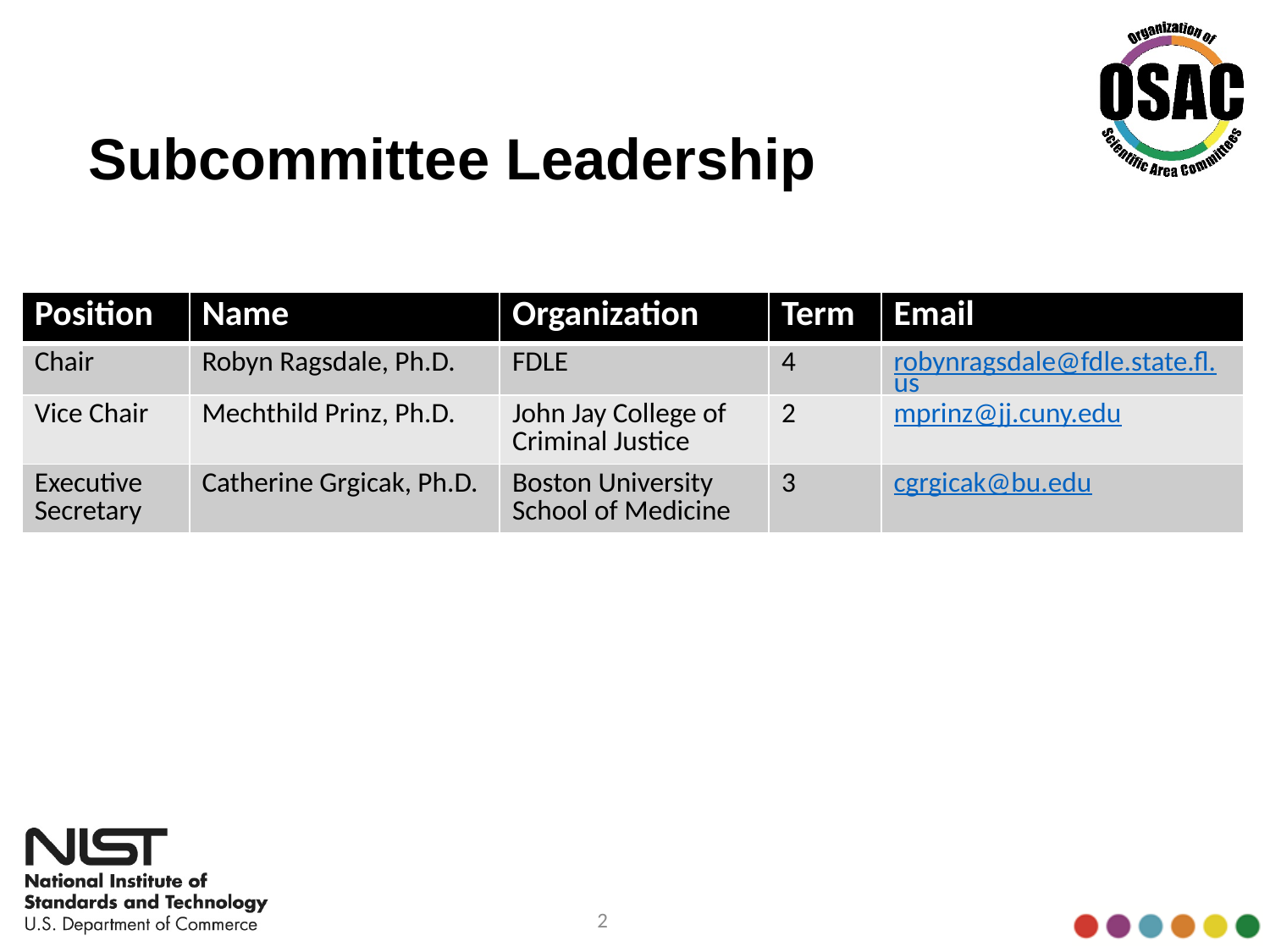

# Subcommittee Leadership
| Position | Name | Organization | Term | Email |
| --- | --- | --- | --- | --- |
| Chair | Robyn Ragsdale, Ph.D. | FDLE | 4 | robynragsdale@fdle.state.fl.us |
| Vice Chair | Mechthild Prinz, Ph.D. | John Jay College of Criminal Justice | 2 | mprinz@jj.cuny.edu |
| Executive Secretary | Catherine Grgicak, Ph.D. | Boston University School of Medicine | 3 | cgrgicak@bu.edu |
2